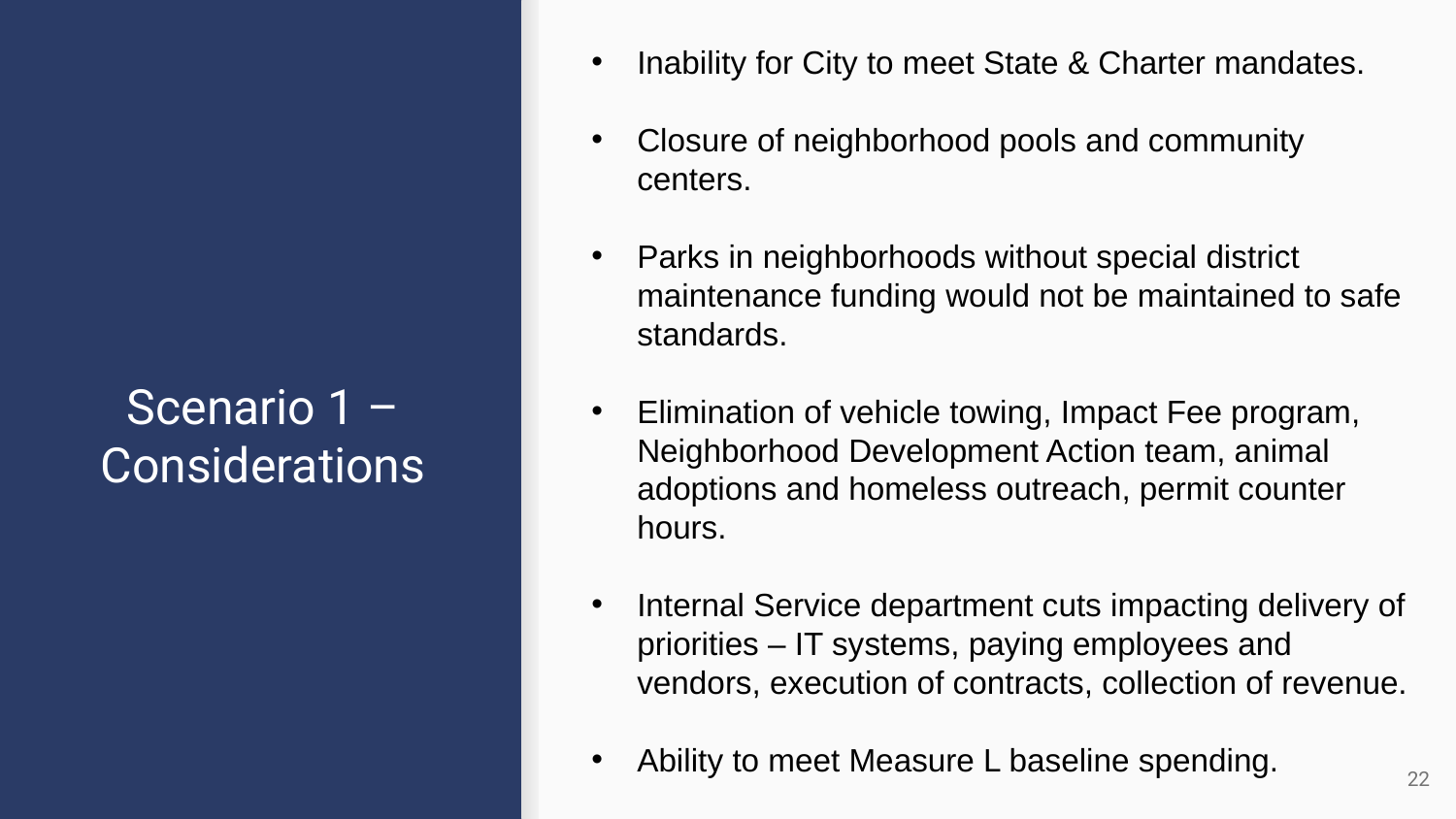

Inability for City to meet State & Charter mandates.

Closure of neighborhood pools and community centers.

Parks in neighborhoods without special district maintenance funding would not be maintained to safe standards.

Elimination of vehicle towing, Impact Fee program, Neighborhood Development Action team, animal adoptions and homeless outreach, permit counter hours.

Internal Service department cuts impacting delivery of priorities – IT systems, paying employees and vendors, execution of contracts, collection of revenue.

Ability to meet Measure L baseline spending.
# Scenario 1 – Considerations
22